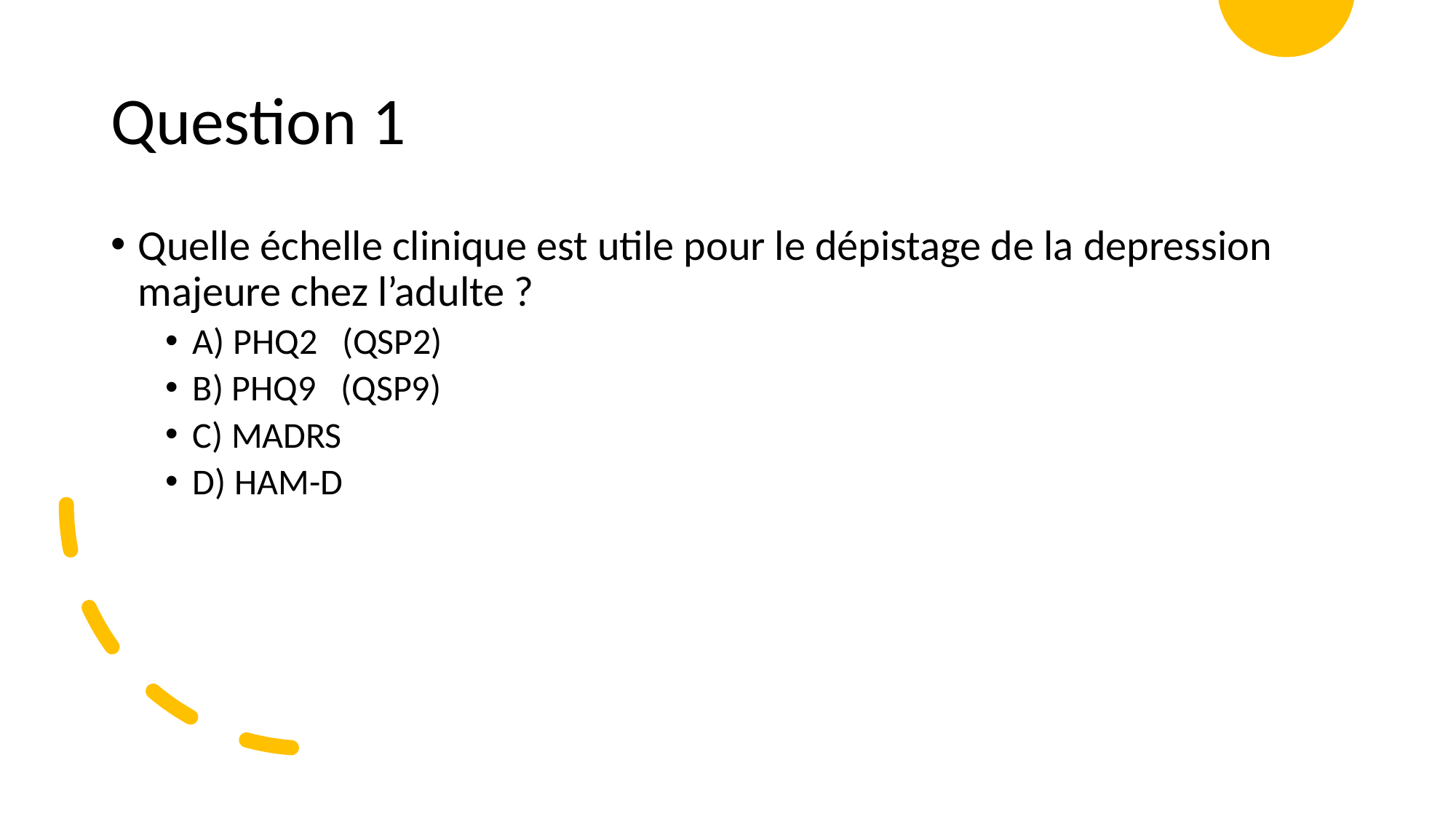

# Question 1
Quelle échelle clinique est utile pour le dépistage de la depression majeure chez l’adulte ?
A) PHQ2   (QSP2)
B) PHQ9   (QSP9)
C) MADRS
D) HAM-D